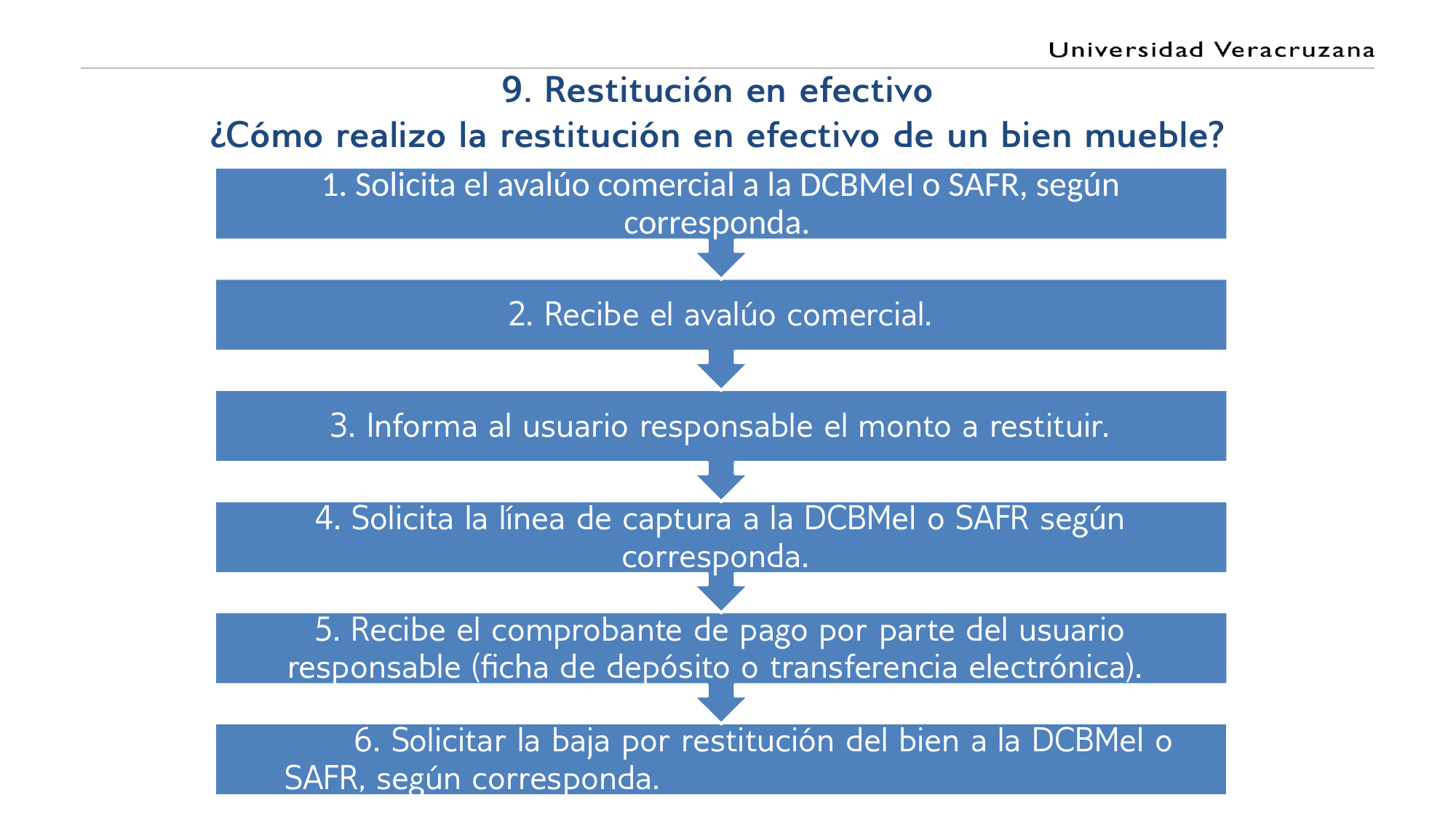

# 9. Restitución en efectivo ¿Cómo realizo la restitución en efectivo de un bien mueble?
	6. Solicitar la baja por restitución del bien a la DCBMeI o SAFR, según corresponda.
5. Recibe el comprobante de pago por parte del usuario responsable (ficha de depósito o transferencia electrónica).
4. Solicita la línea de captura a la DCBMeI o SAFR según corresponda.
3. Informa al usuario responsable el monto a restituir.
2. Recibe el avalúo comercial.
1. Solicita el avalúo comercial a la DCBMeI o SAFR, según corresponda.